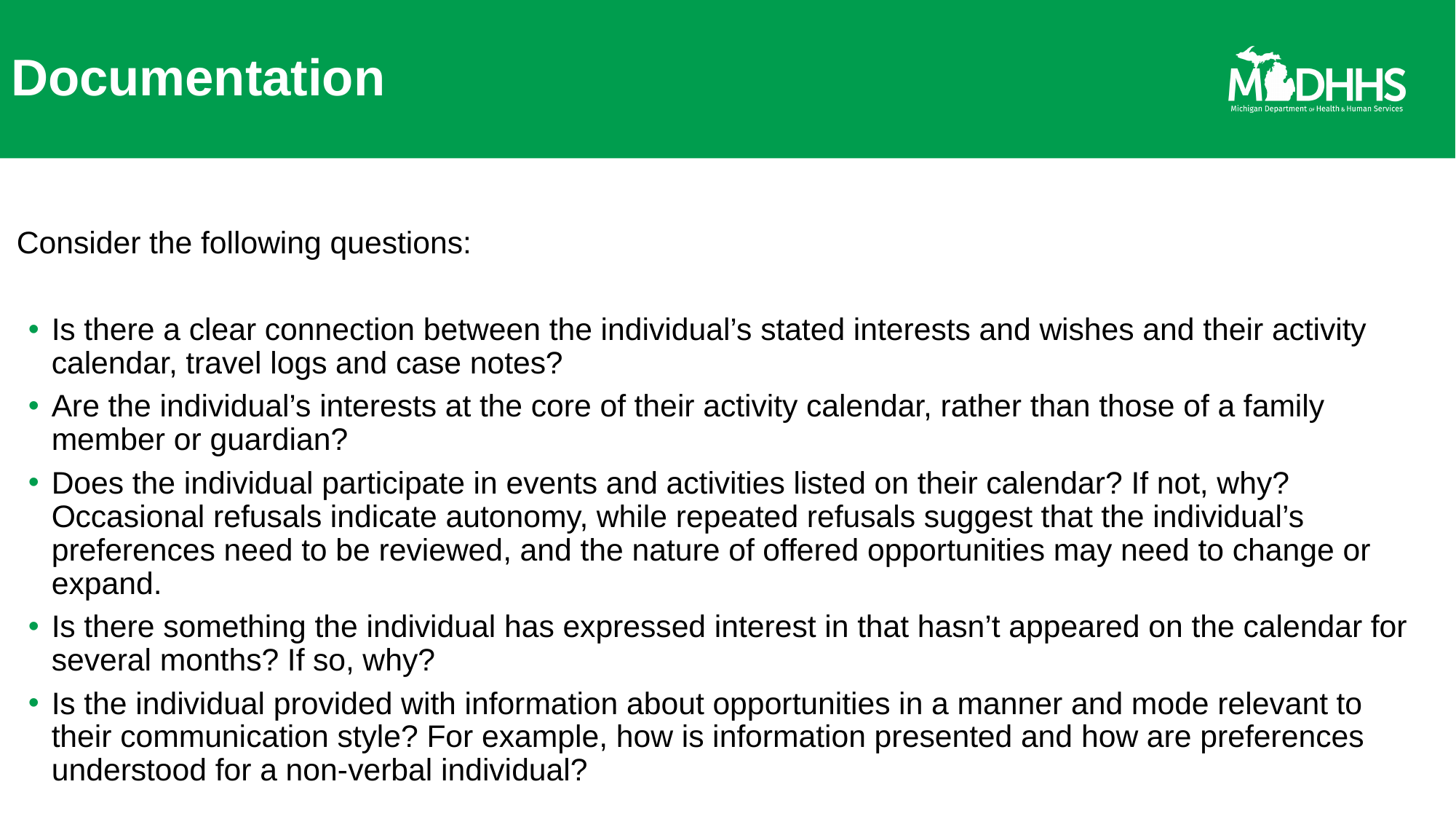

# Documentation

Consider the following questions:

Is there a clear connection between the individual’s stated interests and wishes and their activity calendar, travel logs and case notes?
Are the individual’s interests at the core of their activity calendar, rather than those of a family member or guardian?
Does the individual participate in events and activities listed on their calendar? If not, why? Occasional refusals indicate autonomy, while repeated refusals suggest that the individual’s preferences need to be reviewed, and the nature of offered opportunities may need to change or expand.
Is there something the individual has expressed interest in that hasn’t appeared on the calendar for several months? If so, why?
Is the individual provided with information about opportunities in a manner and mode relevant to their communication style? For example, how is information presented and how are preferences understood for a non-verbal individual?